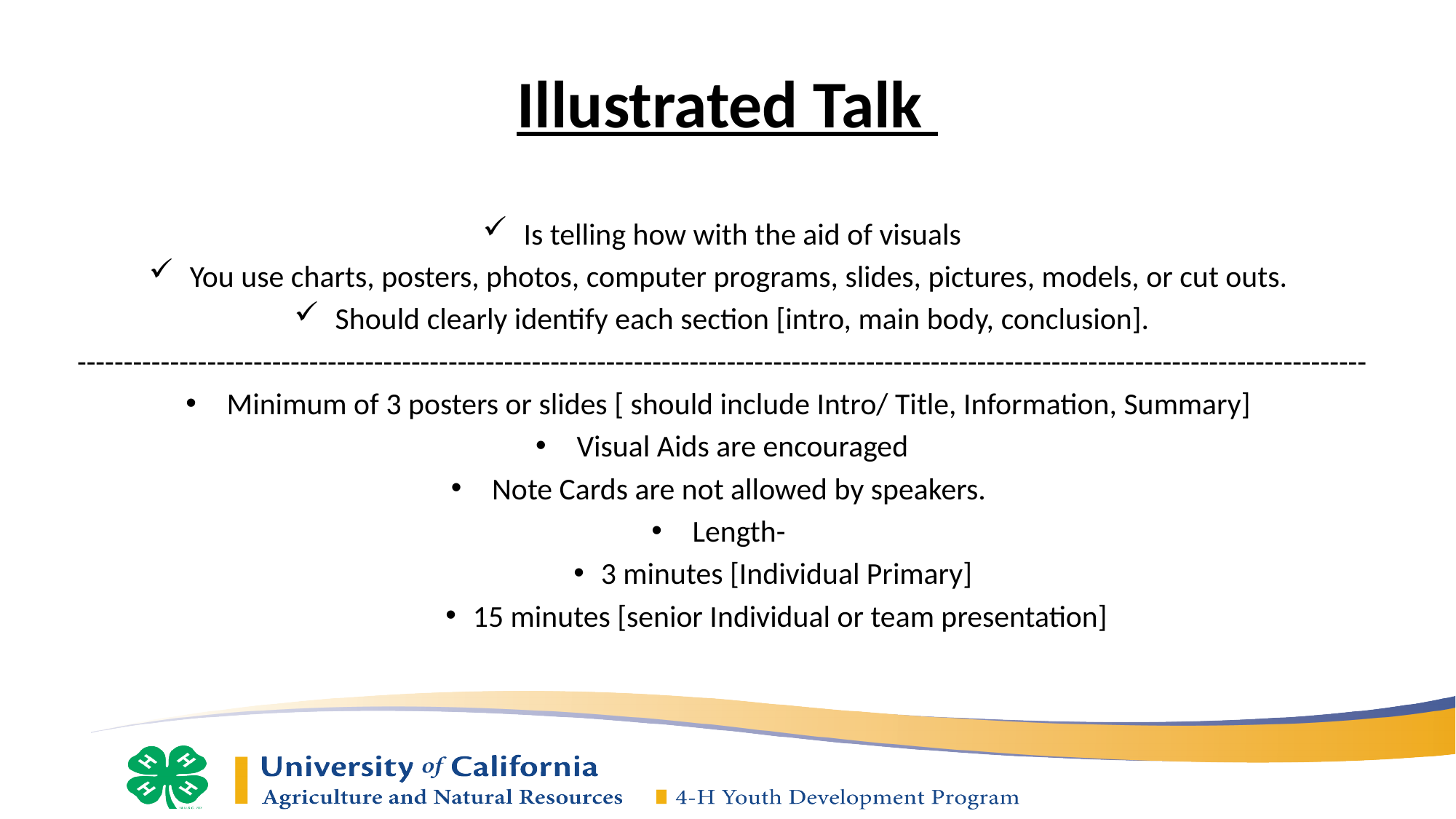

# Illustrated Talk
Is telling how with the aid of visuals
You use charts, posters, photos, computer programs, slides, pictures, models, or cut outs.
Should clearly identify each section [intro, main body, conclusion].
-------------------------------------------------------------------------------------------------------------------------------------------
Minimum of 3 posters or slides [ should include Intro/ Title, Information, Summary]
Visual Aids are encouraged
Note Cards are not allowed by speakers.
Length-
3 minutes [Individual Primary]
15 minutes [senior Individual or team presentation]